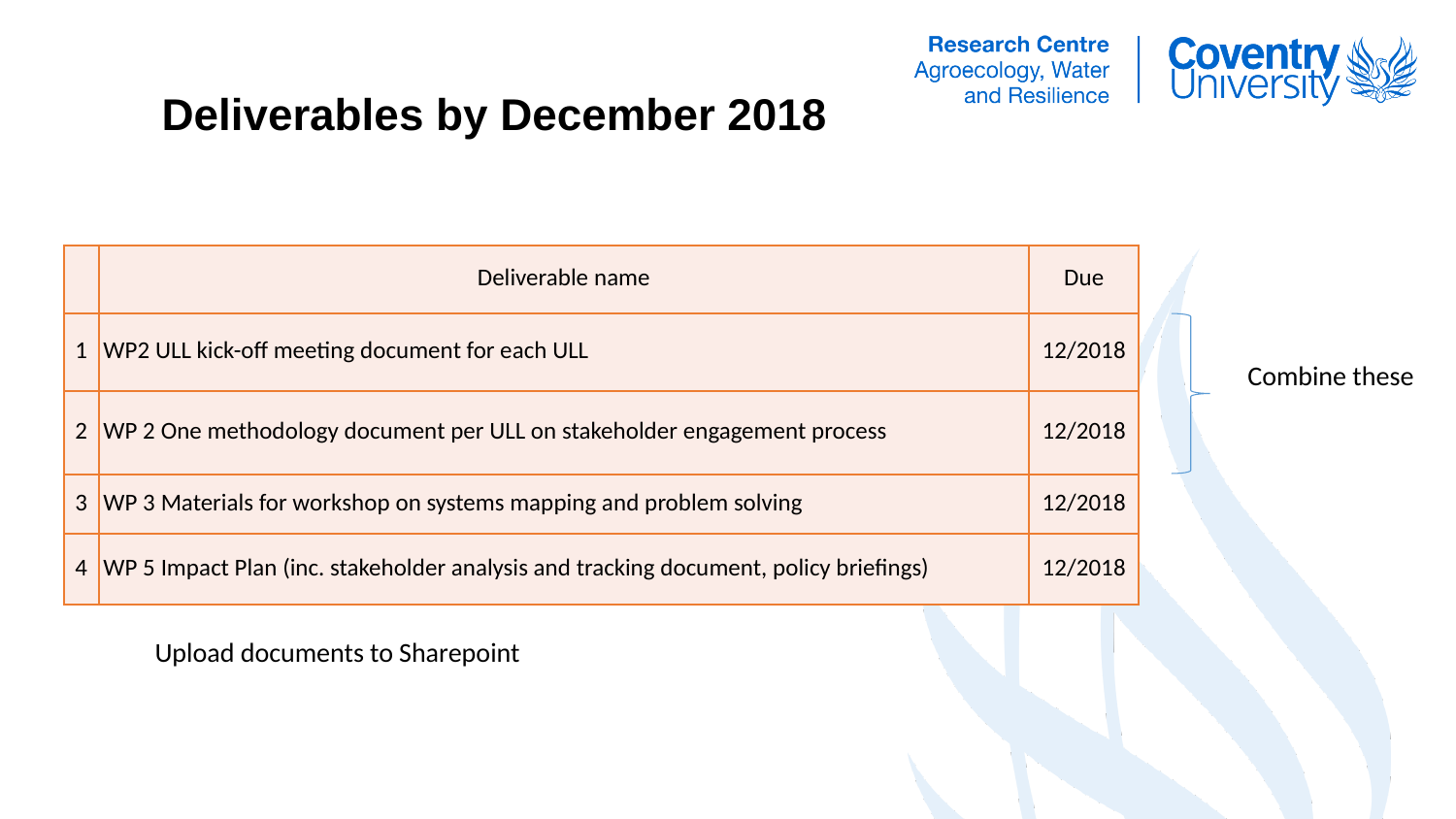

# Deliverables by December 2018
|  | Deliverable name | Due |
| --- | --- | --- |
| 1 | WP2 ULL kick-off meeting document for each ULL | 12/2018 |
| 2 | WP 2 One methodology document per ULL on stakeholder engagement process | 12/2018 |
| 3 | WP 3 Materials for workshop on systems mapping and problem solving | 12/2018 |
| 4 | WP 5 Impact Plan (inc. stakeholder analysis and tracking document, policy briefings) | 12/2018 |

Combine these
Upload documents to Sharepoint